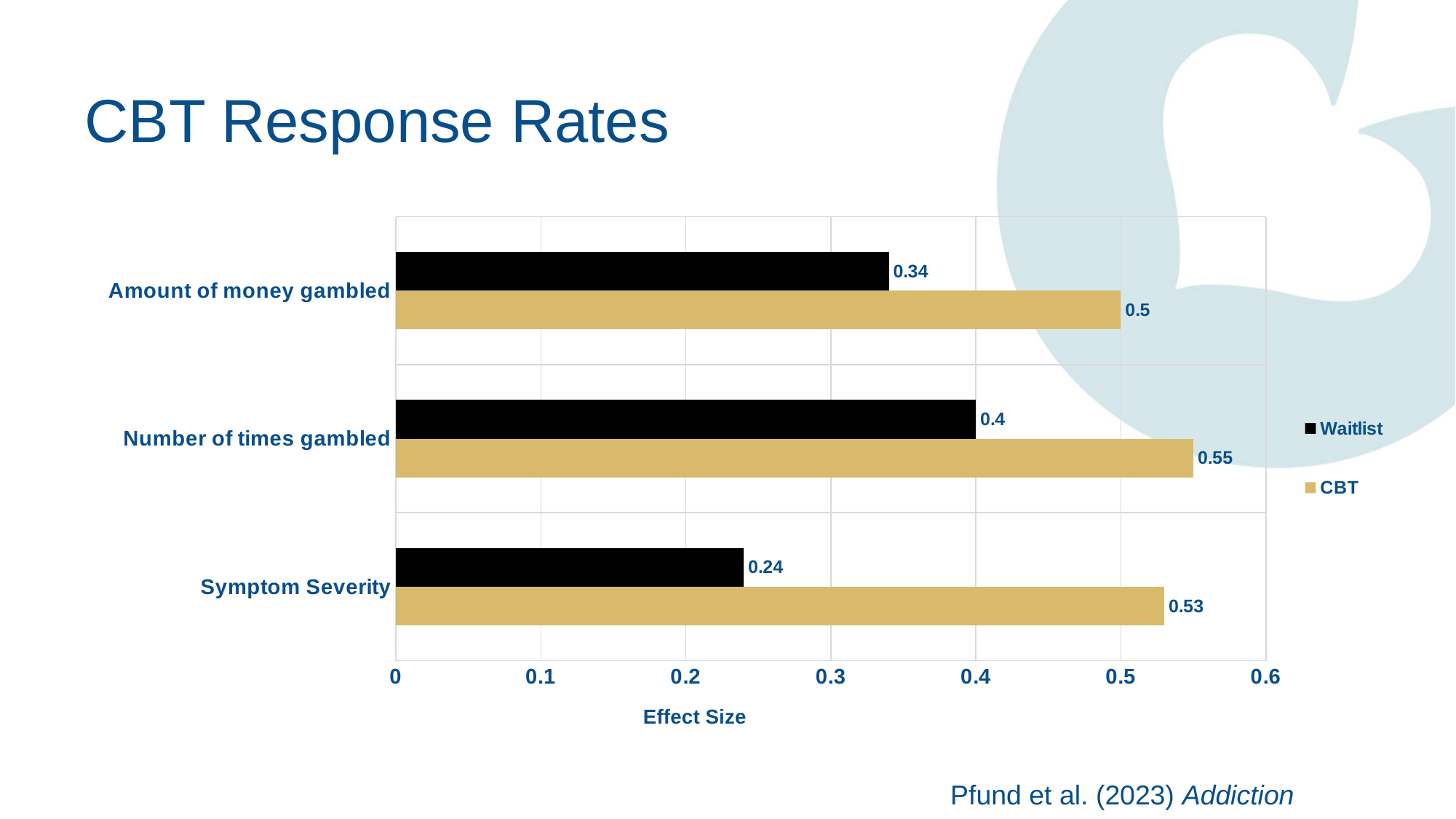

# CBT Response Rates

### Chart

| Category | CBT | Waitlist |
|---|---|---|
| Symptom Severity | 0.53 | 0.24 |
| Number of times gambled | 0.55 | 0.4 |
| Amount of money gambled | 0.5 | 0.34 |
Pfund et al. (2023) Addiction